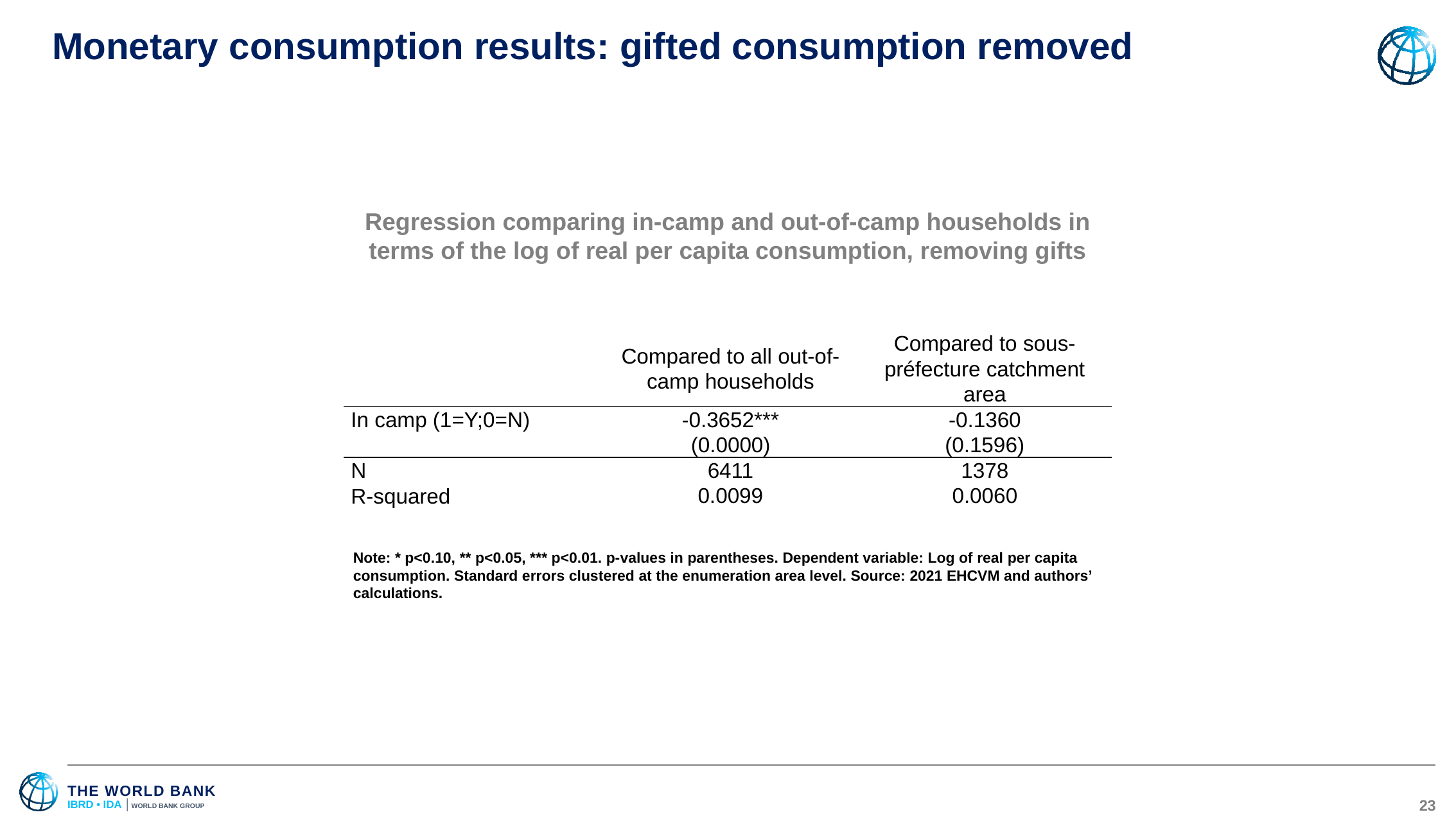

# Monetary consumption results: gifted consumption removed
Regression comparing in-camp and out-of-camp households in terms of the log of real per capita consumption, removing gifts
|  | Compared to all out-of-camp households | Compared to sous-préfecture catchment area |
| --- | --- | --- |
| In camp (1=Y;0=N) | -0.3652\*\*\* | -0.1360 |
|  | (0.0000) | (0.1596) |
| N | 6411 | 1378 |
| R-squared | 0.0099 | 0.0060 |
Note: * p<0.10, ** p<0.05, *** p<0.01. p-values in parentheses. Dependent variable: Log of real per capita consumption. Standard errors clustered at the enumeration area level. Source: 2021 EHCVM and authors’ calculations.